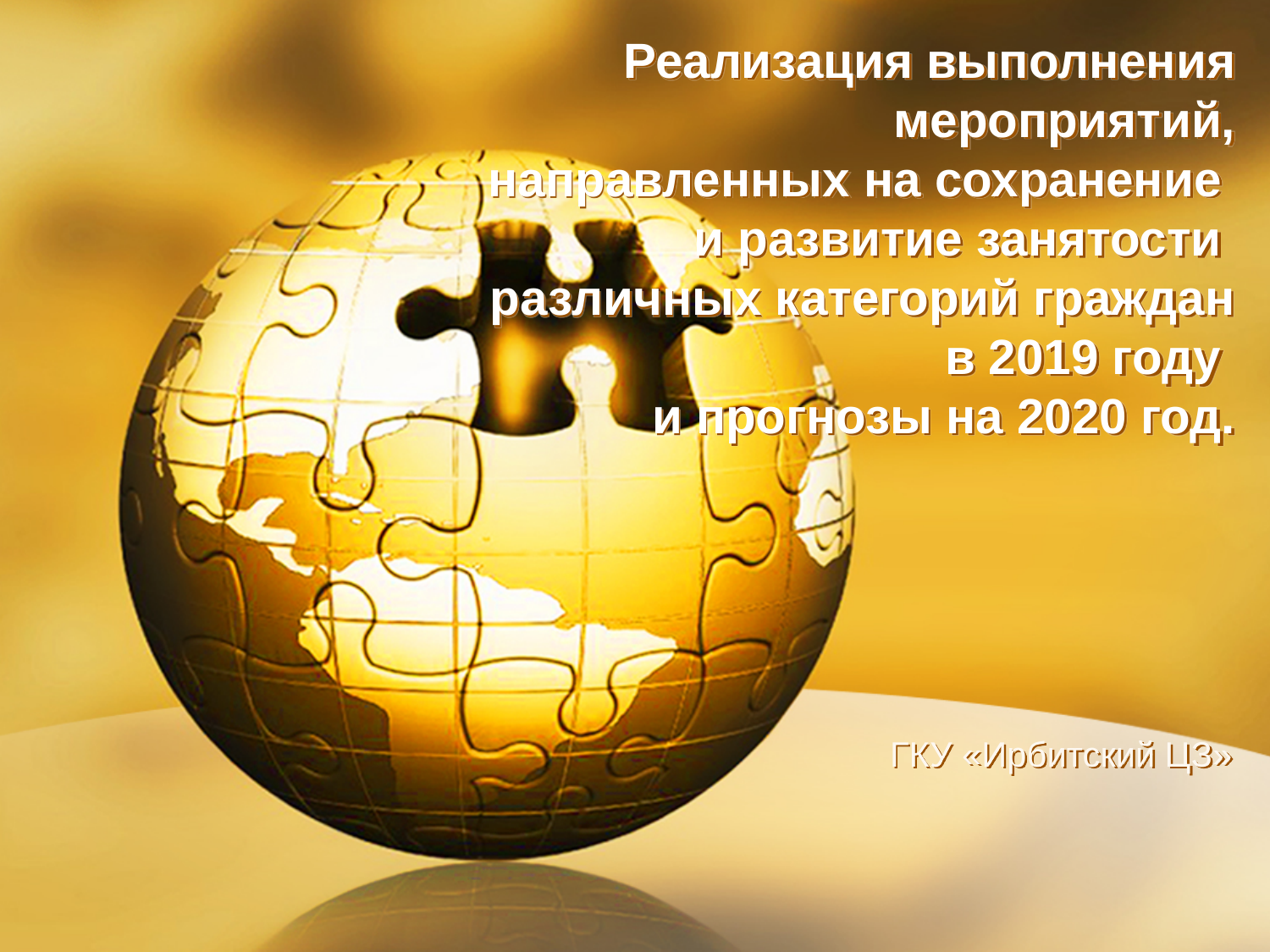

# Реализация выполнения мероприятий, направленных на сохранение и развитие занятости различных категорий граждан в 2019 году и прогнозы на 2020 год.

ГКУ «Ирбитский ЦЗ»